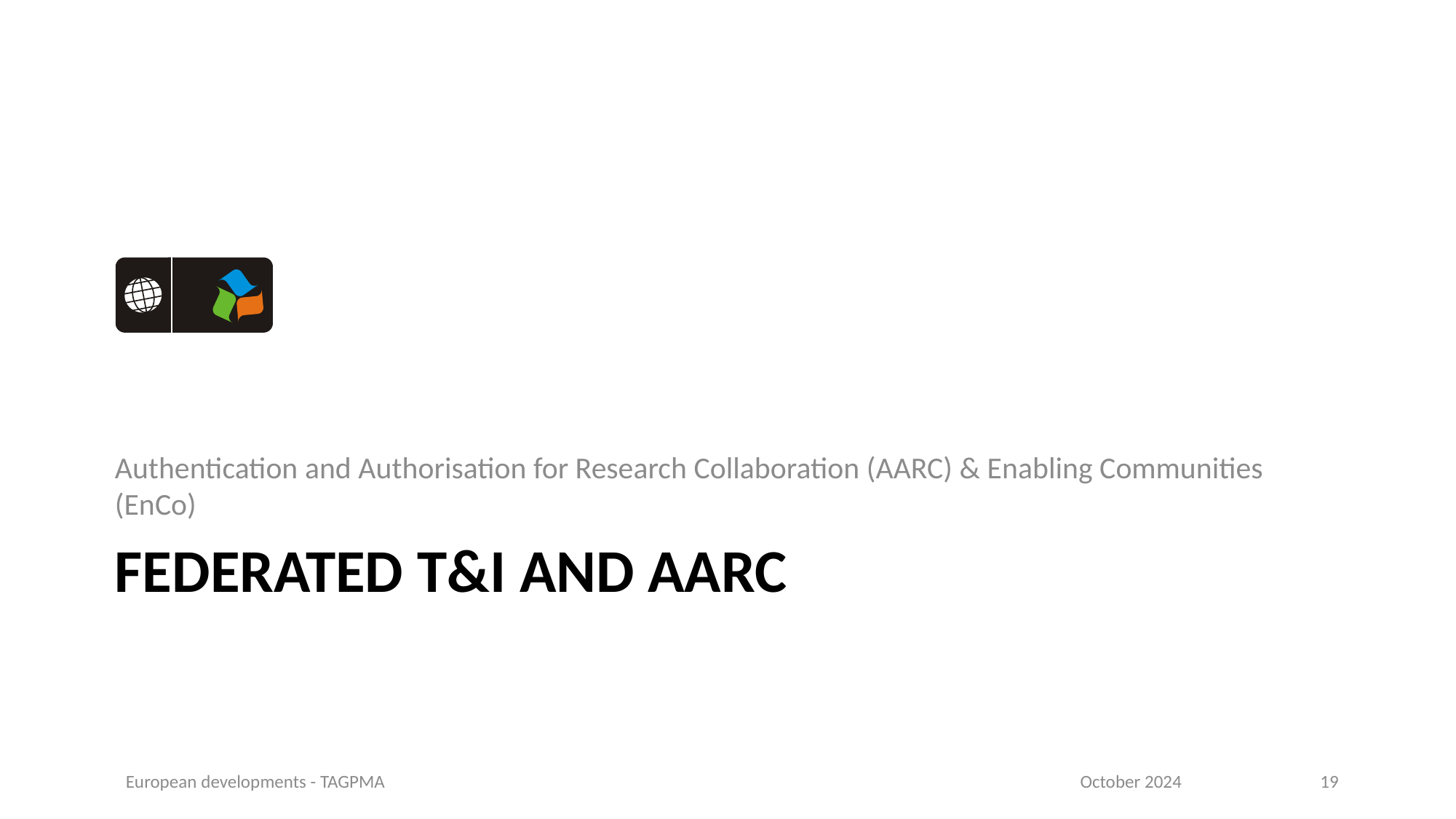

Authentication and Authorisation for Research Collaboration (AARC) & Enabling Communities (EnCo)
# Federated T&I and AARC
European developments - TAGPMA
October 2024
19